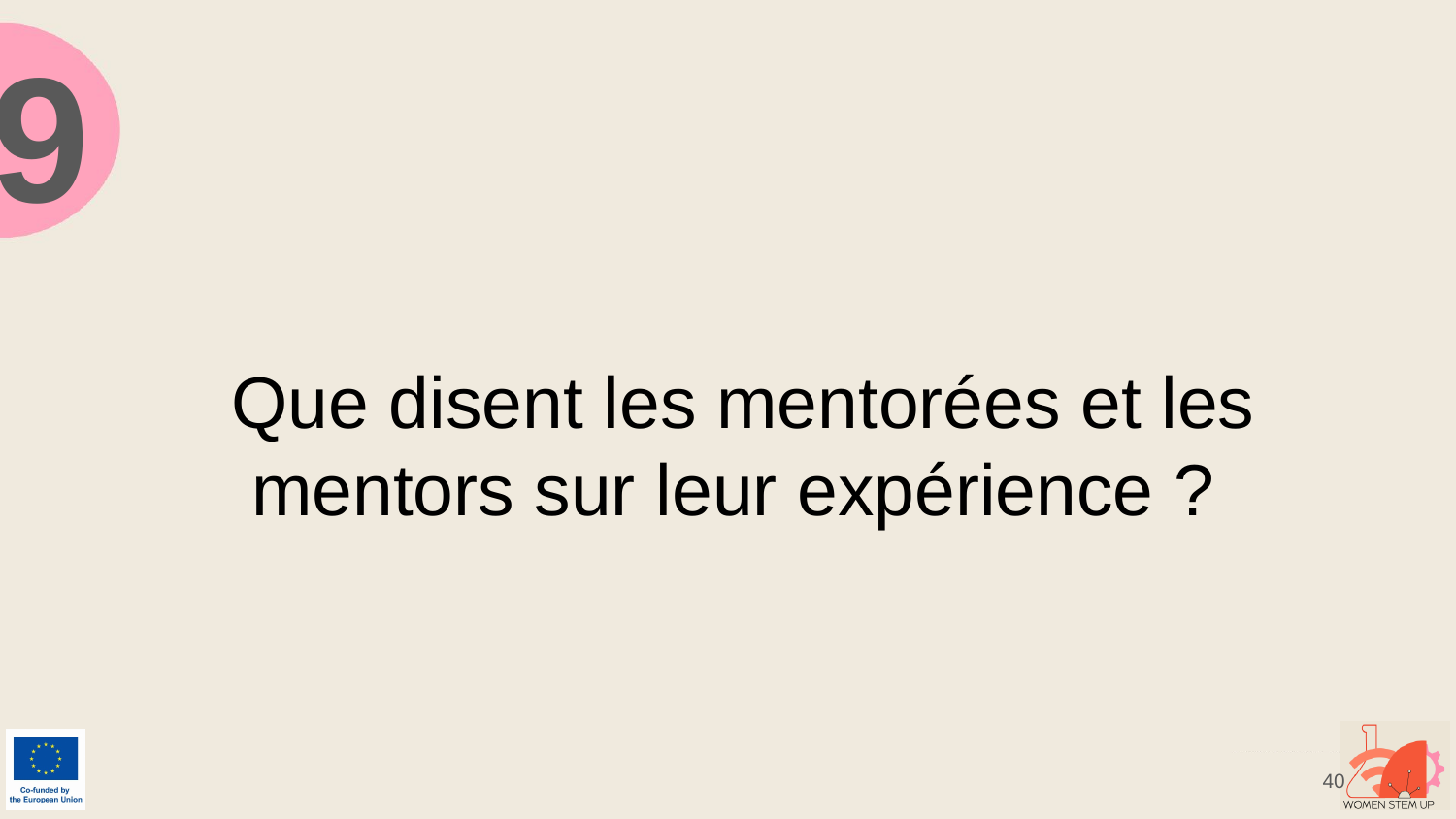

9
# Que disent les mentorées et les mentors sur leur expérience ?
40